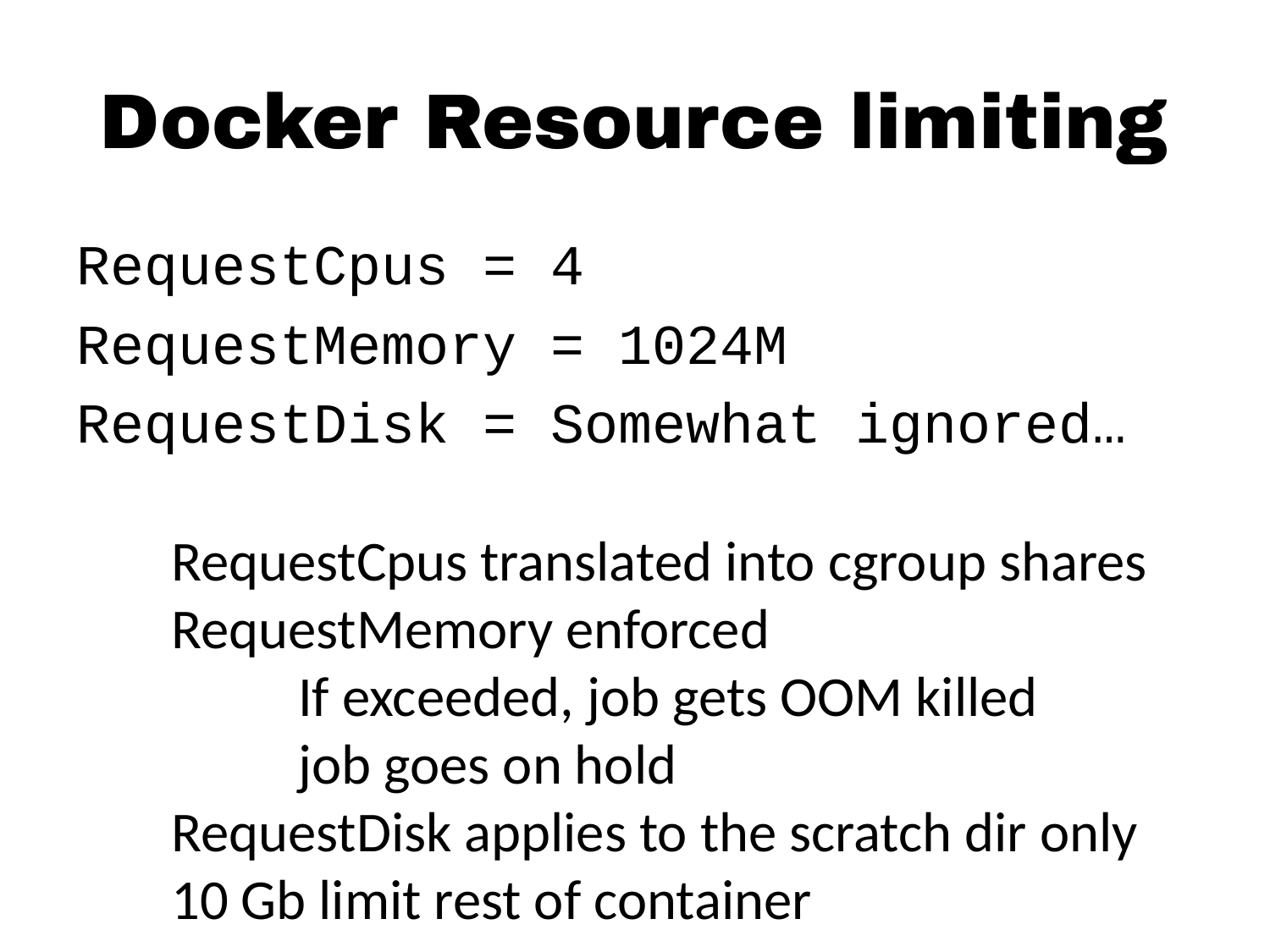

# Docker Resource limiting
RequestCpus = 4
RequestMemory = 1024M
RequestDisk = Somewhat ignored…

RequestCpus translated into cgroup shares
RequestMemory enforced
	If exceeded, job gets OOM killed
	job goes on hold
RequestDisk applies to the scratch dir only
10 Gb limit rest of container